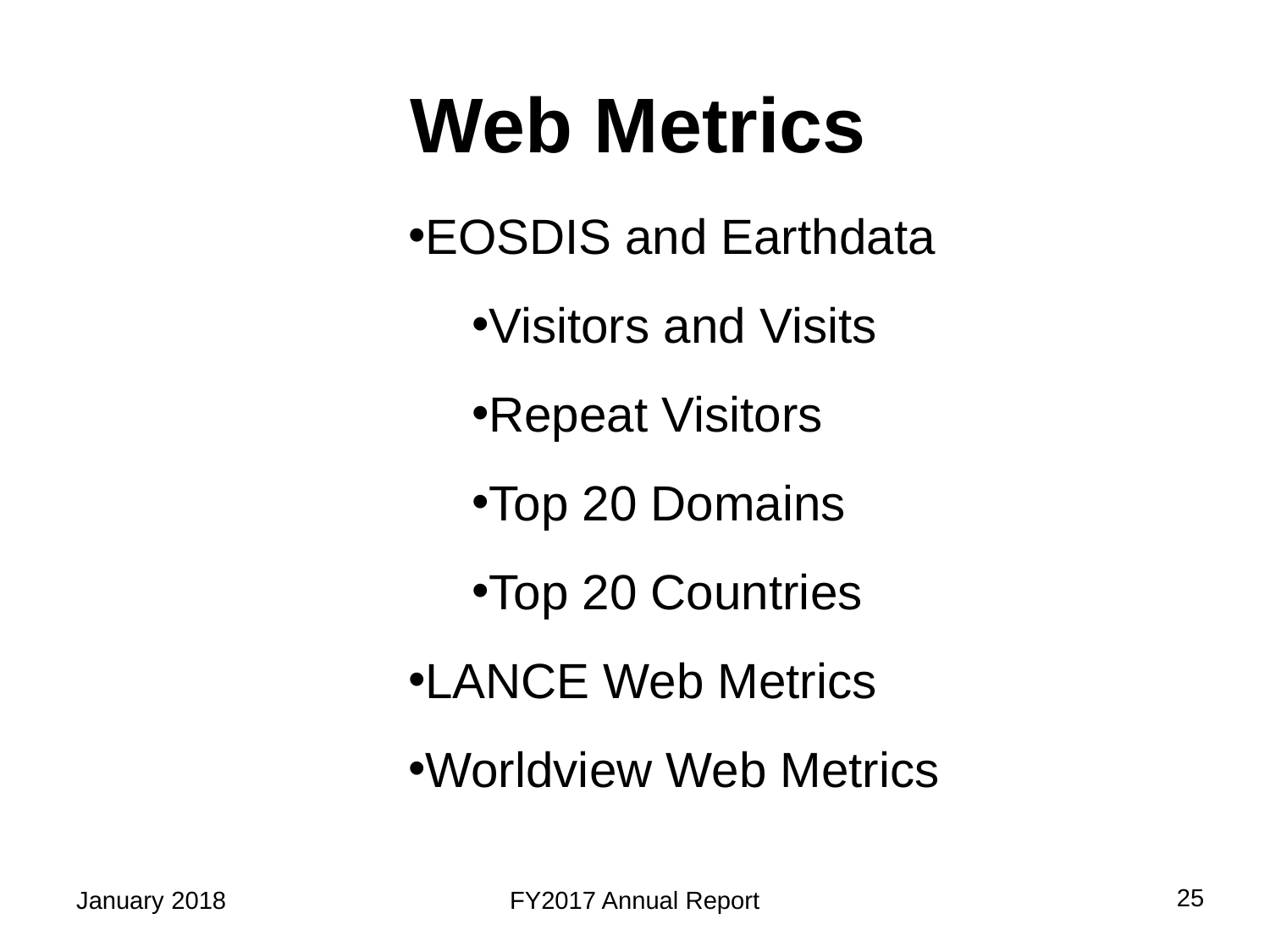

# Web Metrics
EOSDIS and Earthdata
Visitors and Visits
Repeat Visitors
Top 20 Domains
Top 20 Countries
LANCE Web Metrics
Worldview Web Metrics
25
January 2018
FY2017 Annual Report